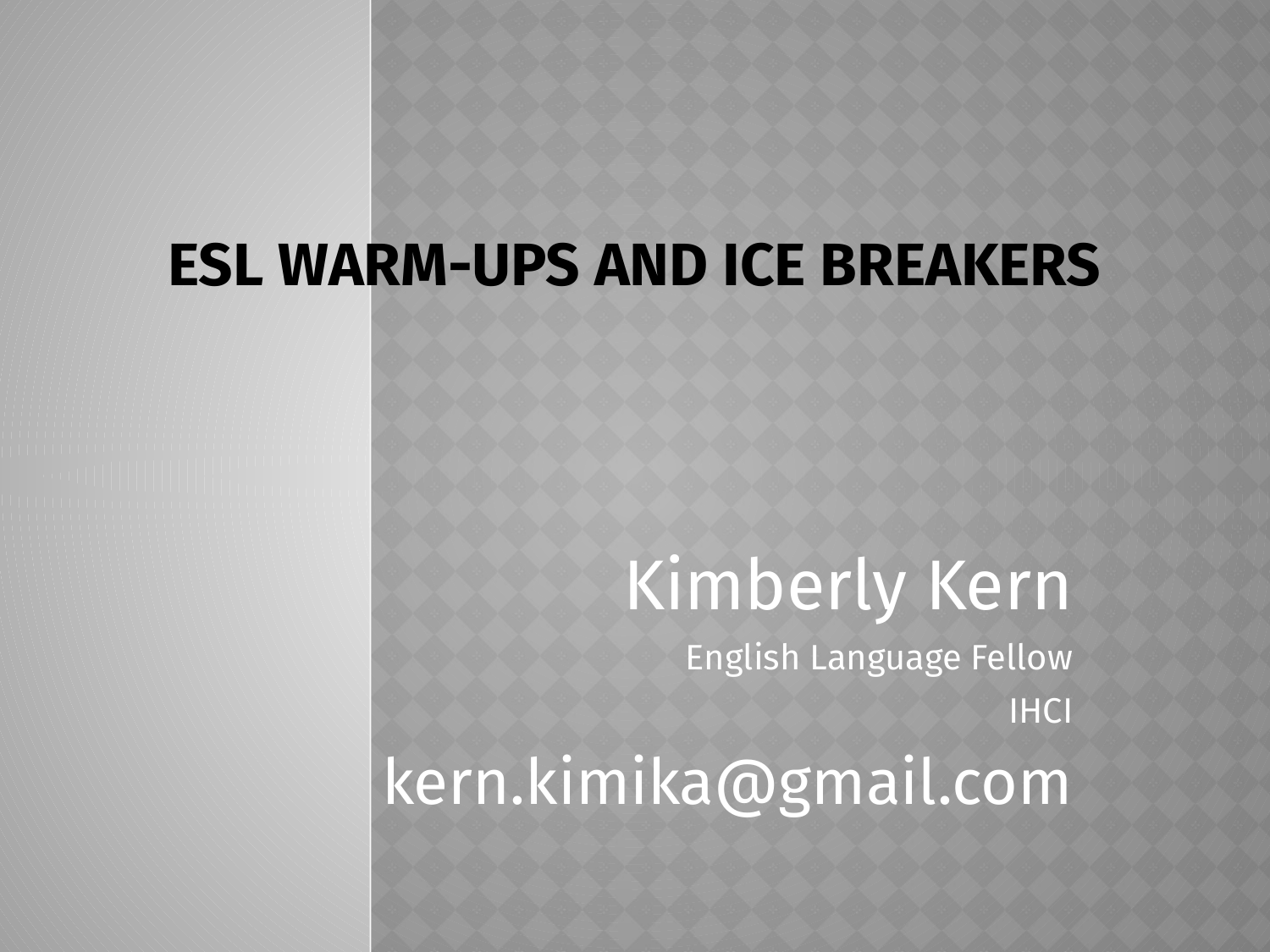

# ESL Warm-ups and Ice breakers
Kimberly Kern
English Language Fellow
IHCI
kern.kimika@gmail.com